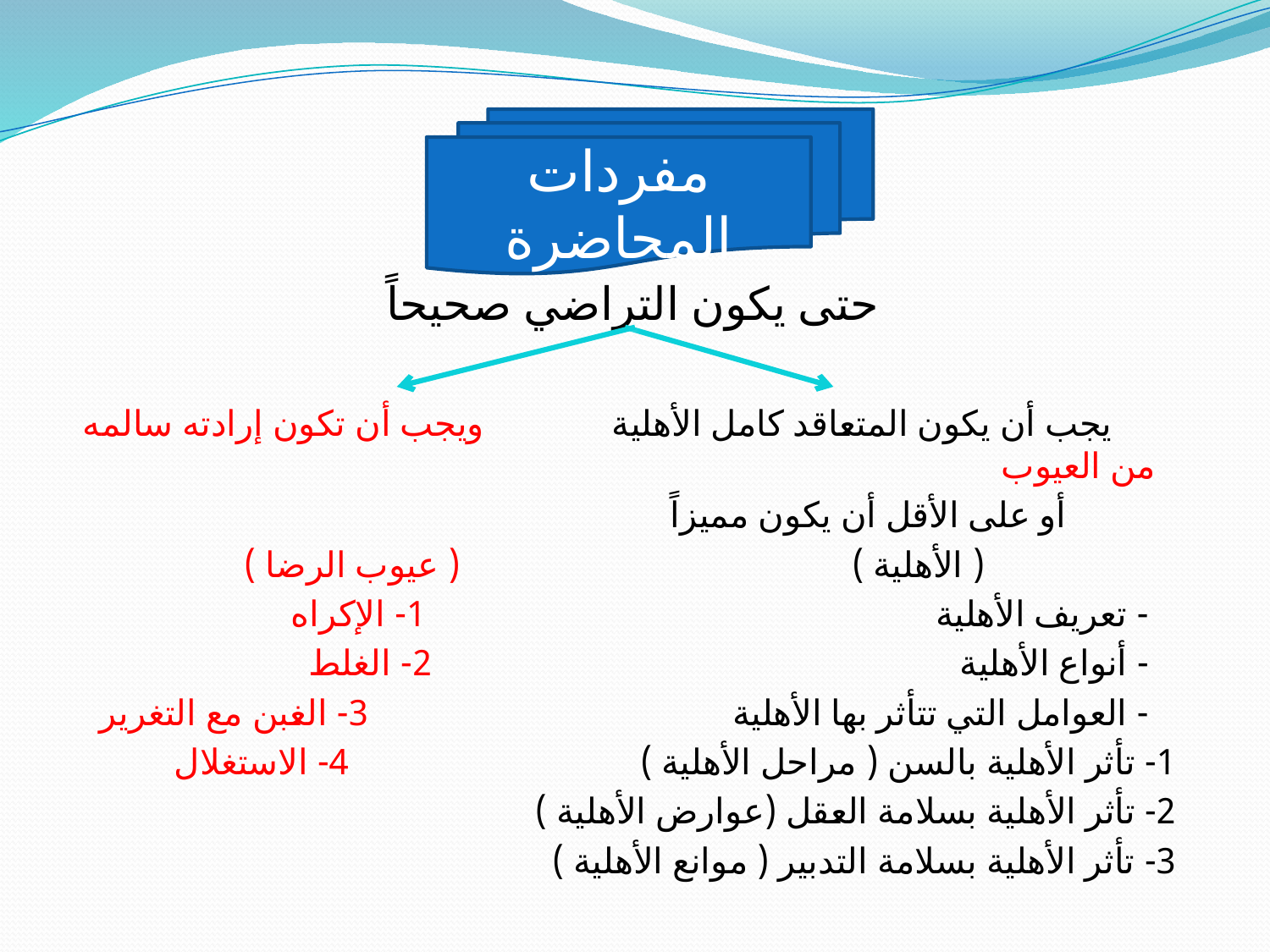

#
مفردات المحاضرة
حتى يكون التراضي صحيحاً

         يجب أن يكون المتعاقد كامل الأهلية              ويجب أن تكون إرادته سالمه من العيوب
              أو على الأقل أن يكون مميزاً
                       ( الأهلية )                                           ( عيوب الرضا )
     - تعريف الأهلية                                                        1- الإكراه
     - أنواع الأهلية                                                          2- الغلط
     - العوامل التي تتأثر بها الأهلية                                        3- الغبن مع التغرير
  1- تأثر الأهلية بالسن ( مراحل الأهلية )                                4- الاستغلال
  2- تأثر الأهلية بسلامة العقل (عوارض الأهلية )
  3- تأثر الأهلية بسلامة التدبير ( موانع الأهلية )